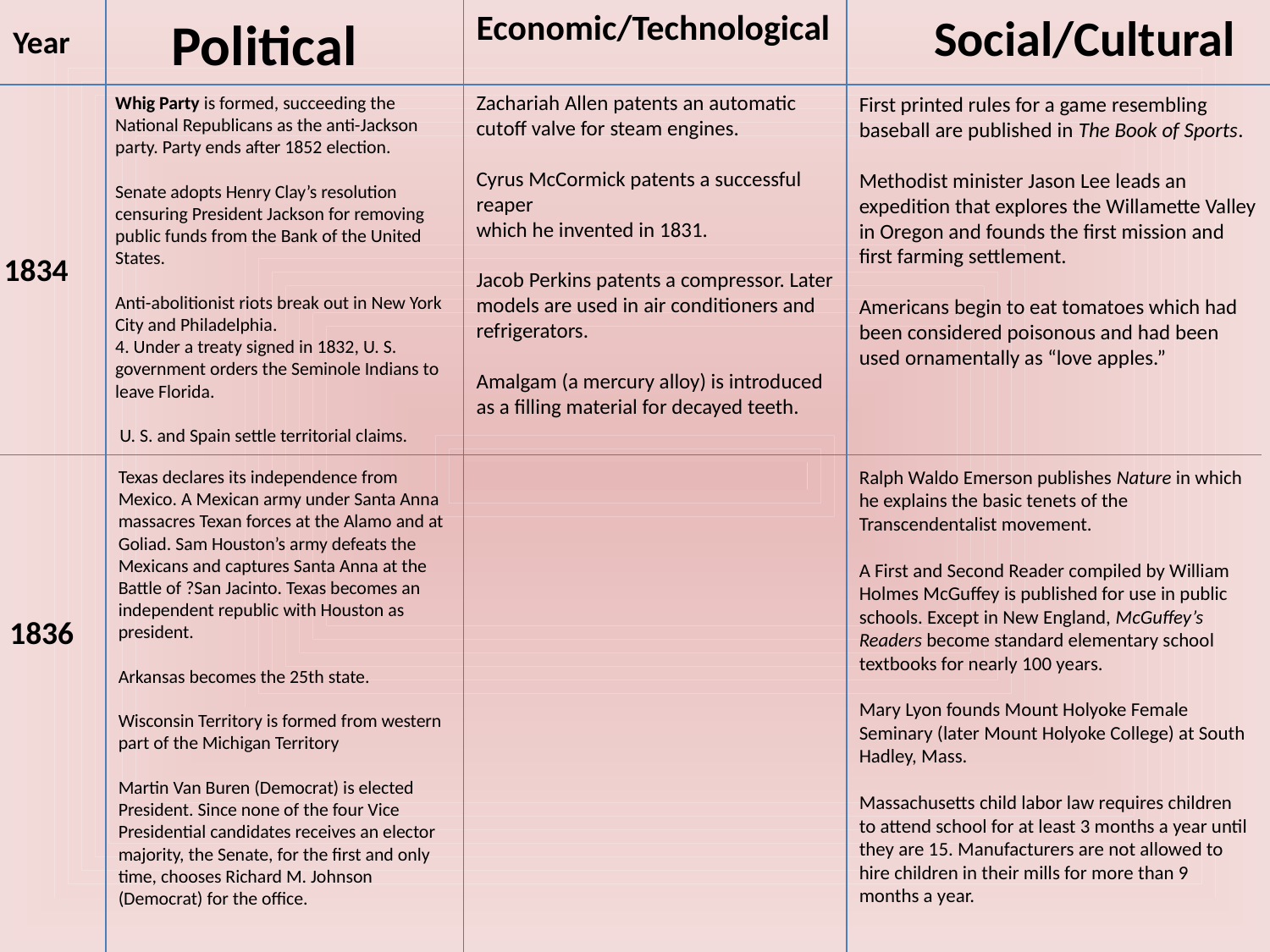

Political
Economic/Technological
Social/Cultural
Year
Zachariah Allen patents an automatic cutoff valve for steam engines.

Cyrus McCormick patents a successful reaper
which he invented in 1831.

Jacob Perkins patents a compressor. Later models are used in air conditioners and refrigerators.

Amalgam (a mercury alloy) is introduced as a filling material for decayed teeth.

Whig Party is formed, succeeding the National Republicans as the anti-Jackson party. Party ends after 1852 election.

Senate adopts Henry Clay’s resolution censuring President Jackson for removing public funds from the Bank of the United States.

Anti-abolitionist riots break out in New York City and Philadelphia.
4. Under a treaty signed in 1832, U. S. government orders the Seminole Indians to leave Florida.

 U. S. and Spain settle territorial claims.

First printed rules for a game resembling baseball are published in The Book of Sports.

Methodist minister Jason Lee leads an
expedition that explores the Willamette Valley in Oregon and founds the first mission and first farming settlement.

Americans begin to eat tomatoes which had been considered poisonous and had been used ornamentally as “love apples.”

1834
Texas declares its independence from Mexico. A Mexican army under Santa Anna massacres Texan forces at the Alamo and at Goliad. Sam Houston’s army defeats the Mexicans and captures Santa Anna at the Battle of ?San Jacinto. Texas becomes an independent republic with Houston as president.

Arkansas becomes the 25th state.

Wisconsin Territory is formed from western part of the Michigan Territory

Martin Van Buren (Democrat) is elected President. Since none of the four Vice Presidential candidates receives an elector majority, the Senate, for the first and only time, chooses Richard M. Johnson (Democrat) for the office.

Ralph Waldo Emerson publishes Nature in which he explains the basic tenets of the Transcendentalist movement.

A First and Second Reader compiled by William Holmes McGuffey is published for use in public schools. Except in New England, McGuffey’s Readers become standard elementary school textbooks for nearly 100 years.

Mary Lyon founds Mount Holyoke Female Seminary (later Mount Holyoke College) at South Hadley, Mass.

Massachusetts child labor law requires children to attend school for at least 3 months a year until they are 15. Manufacturers are not allowed to hire children in their mills for more than 9 months a year.

1836